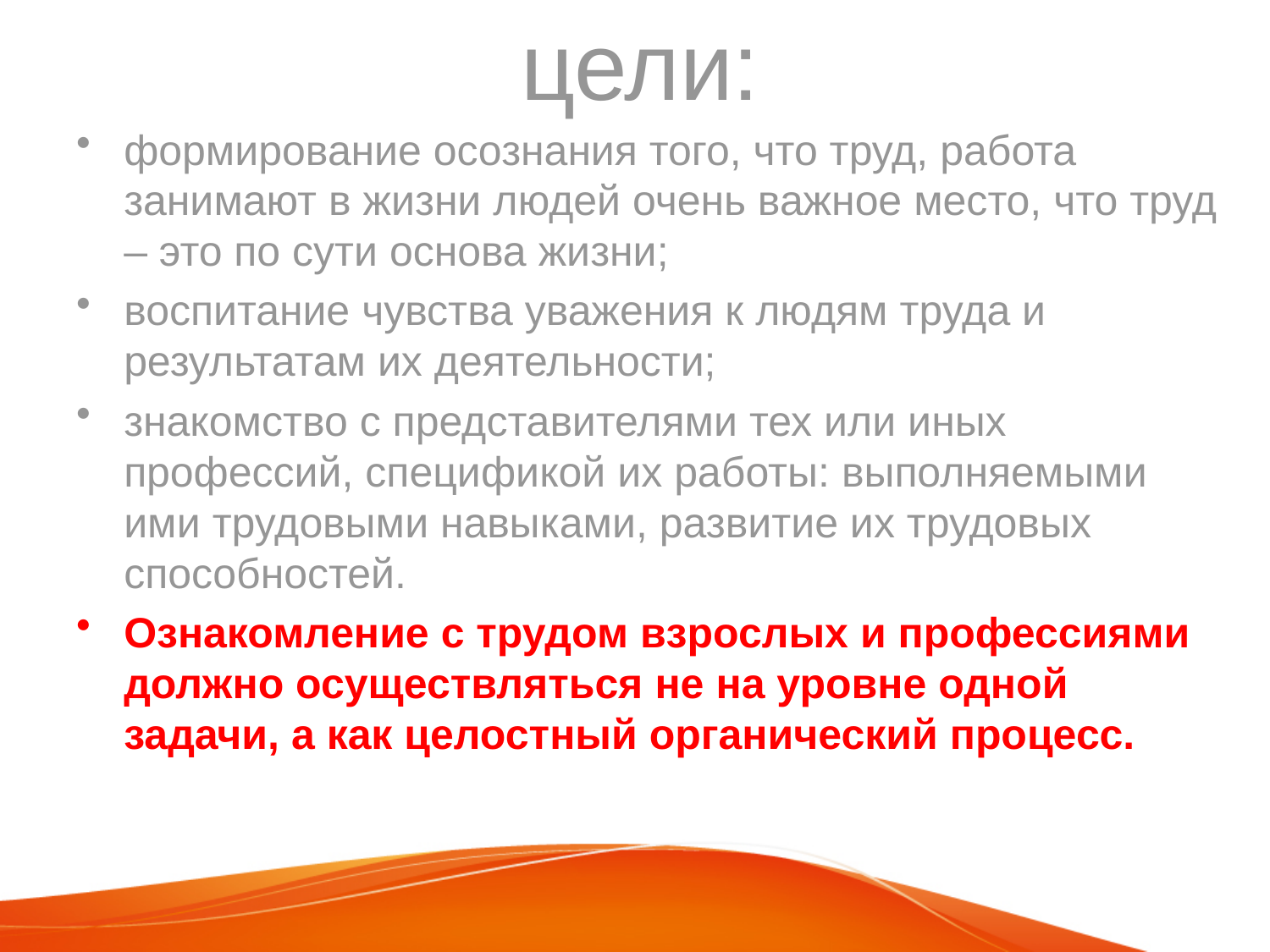

# цели:
формирование осознания того, что труд, работа занимают в жизни людей очень важное место, что труд – это по сути основа жизни;
воспитание чувства уважения к людям труда и результатам их деятельности;
знакомство с представителями тех или иных профессий, спецификой их работы: выполняемыми ими трудовыми навыками, развитие их трудовых способностей.
Ознакомление с трудом взрослых и профессиями должно осуществляться не на уровне одной задачи, а как целостный органический процесс.